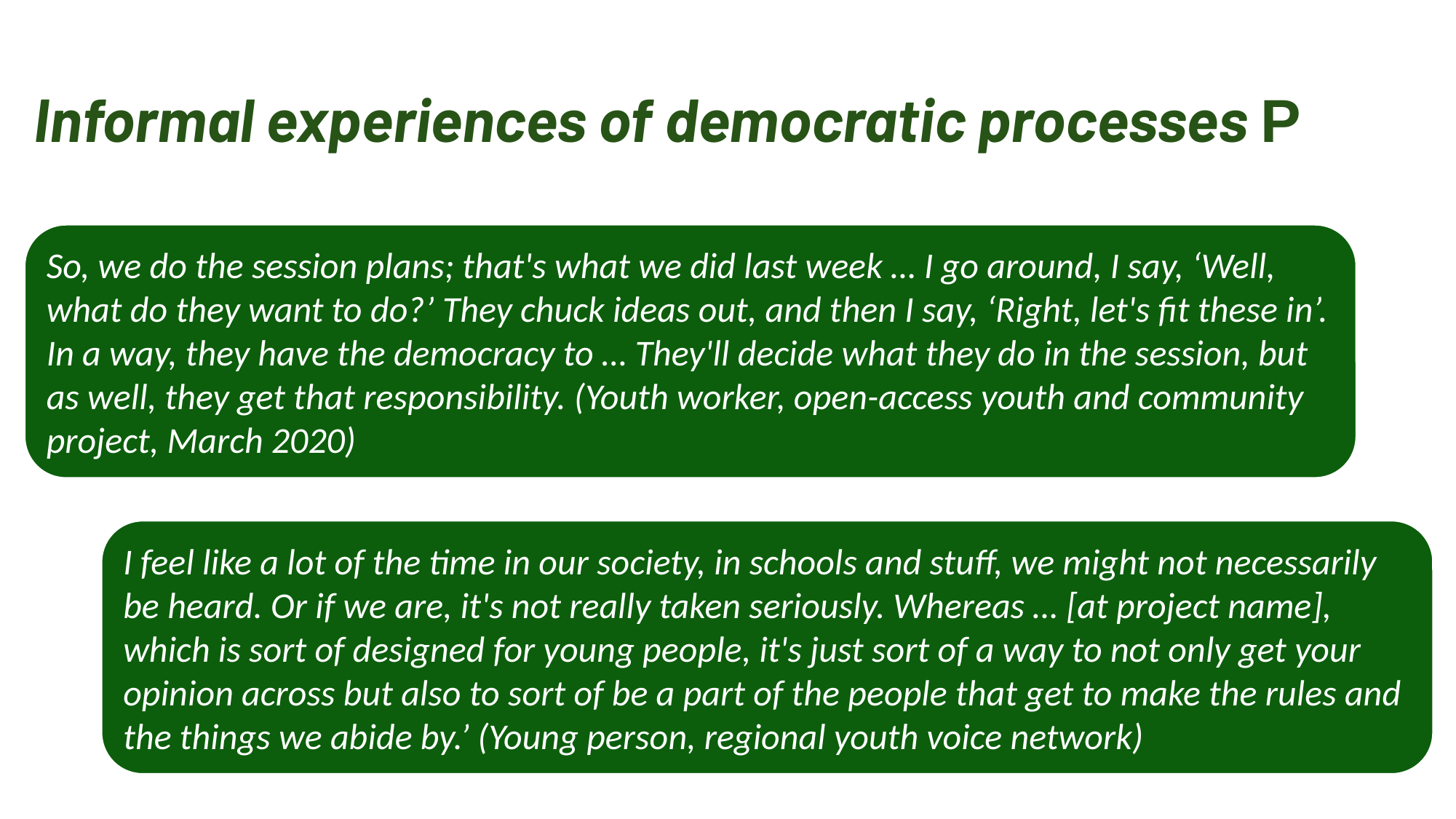

# Informal experiences of democratic processes P
So, we do the session plans; that's what we did last week … I go around, I say, ‘Well, what do they want to do?’ They chuck ideas out, and then I say, ‘Right, let's fit these in’. In a way, they have the democracy to … They'll decide what they do in the session, but as well, they get that responsibility. (Youth worker, open-access youth and community project, March 2020)
I feel like a lot of the time in our society, in schools and stuff, we might not necessarily be heard. Or if we are, it's not really taken seriously. Whereas … [at project name], which is sort of designed for young people, it's just sort of a way to not only get your opinion across but also to sort of be a part of the people that get to make the rules and the things we abide by.’ (Young person, regional youth voice network)